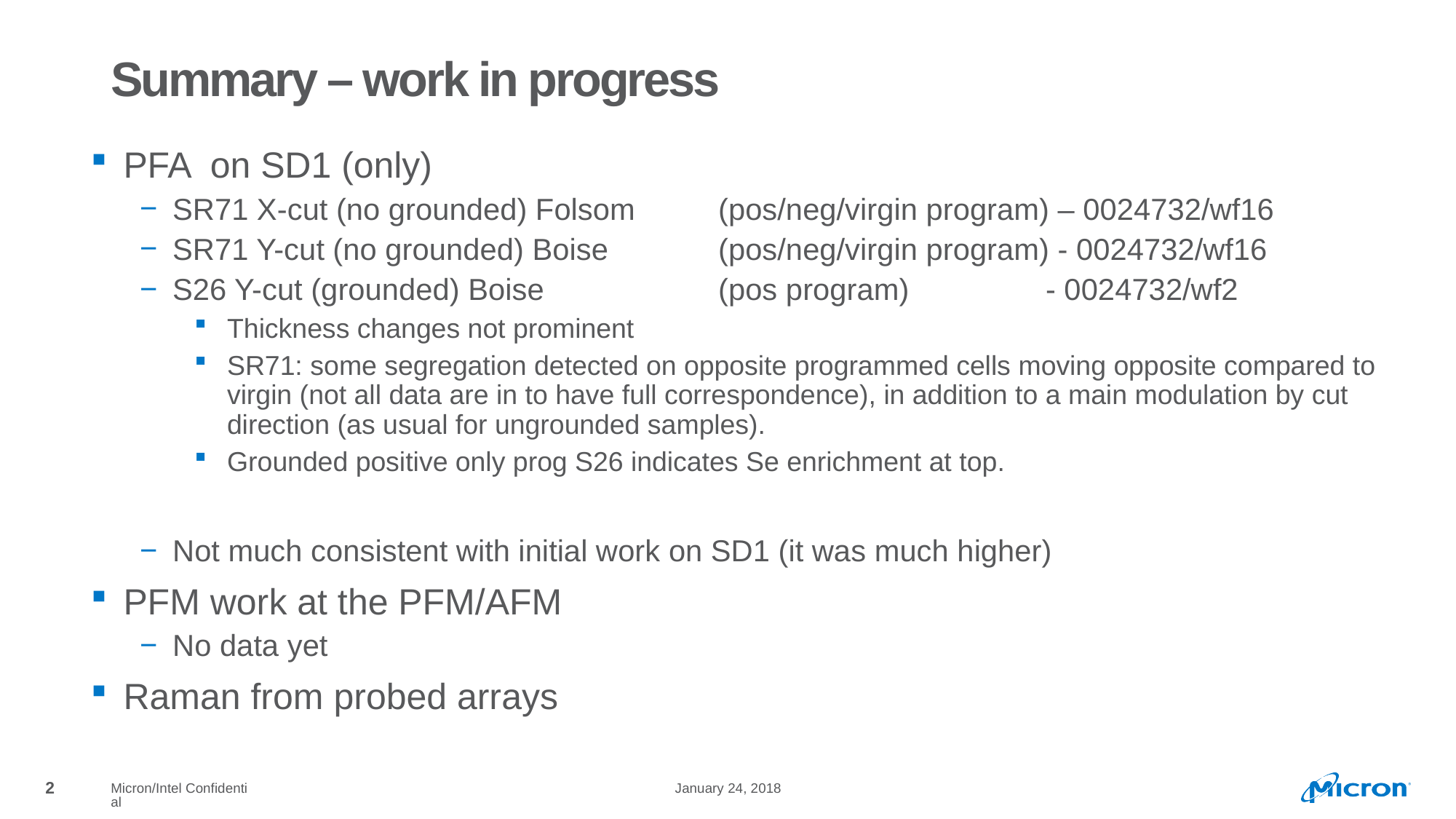

# Summary – work in progress
PFA  on SD1 (only)
SR71 X-cut (no grounded) Folsom 	(pos/neg/virgin program) – 0024732/wf16
SR71 Y-cut (no grounded) Boise		(pos/neg/virgin program) - 0024732/wf16
S26 Y-cut (grounded) Boise		(pos program)		- 0024732/wf2
Thickness changes not prominent
SR71: some segregation detected on opposite programmed cells moving opposite compared to virgin (not all data are in to have full correspondence), in addition to a main modulation by cut direction (as usual for ungrounded samples).
Grounded positive only prog S26 indicates Se enrichment at top.

Not much consistent with initial work on SD1 (it was much higher)
PFM work at the PFM/AFM
No data yet
Raman from probed arrays

Micron/Intel Confidential
2
January 24, 2018